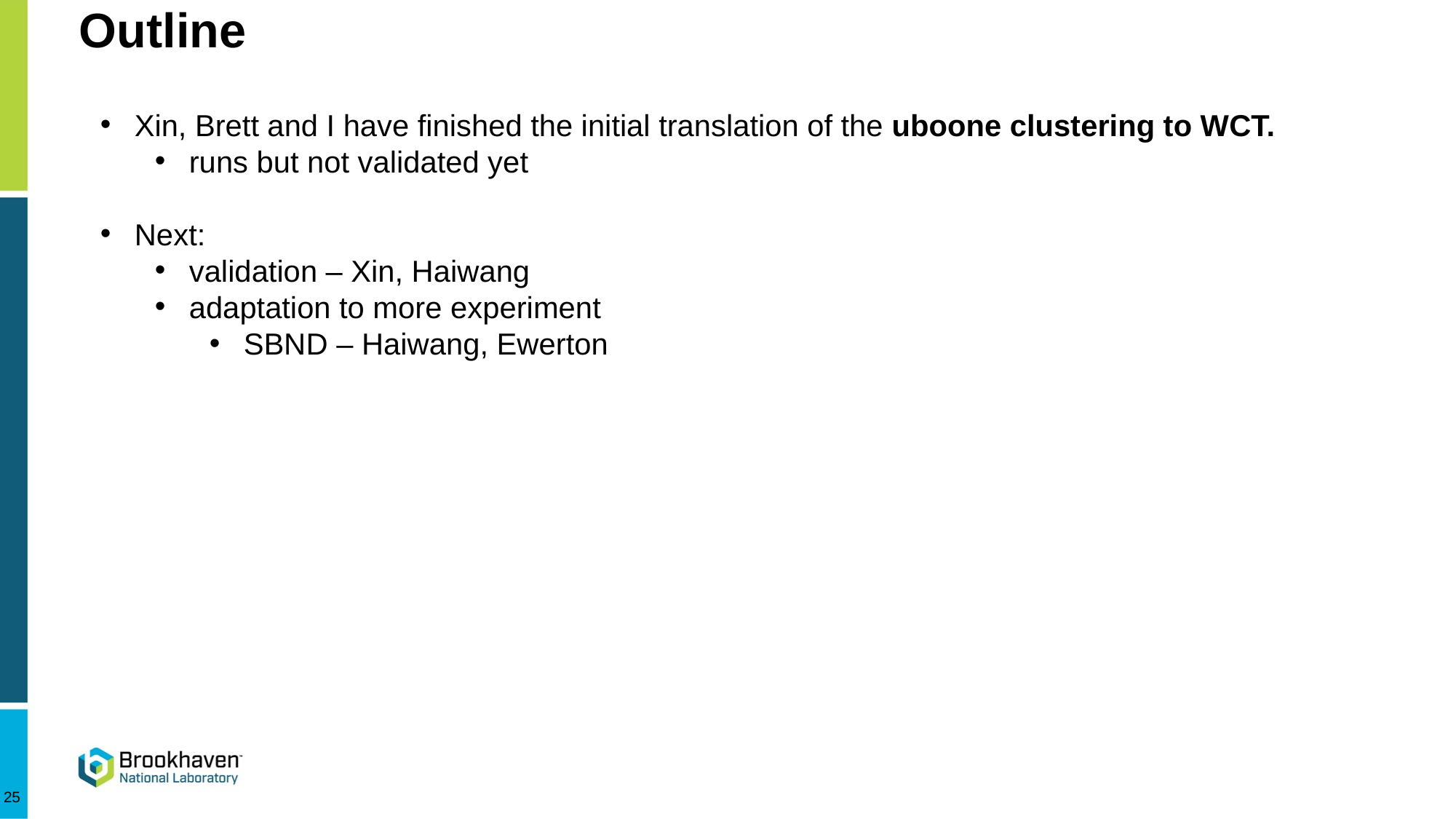

# Outline
Xin, Brett and I have finished the initial translation of the uboone clustering to WCT.
runs but not validated yet

Next:
validation – Xin, Haiwang
adaptation to more experiment
SBND – Haiwang, Ewerton
25